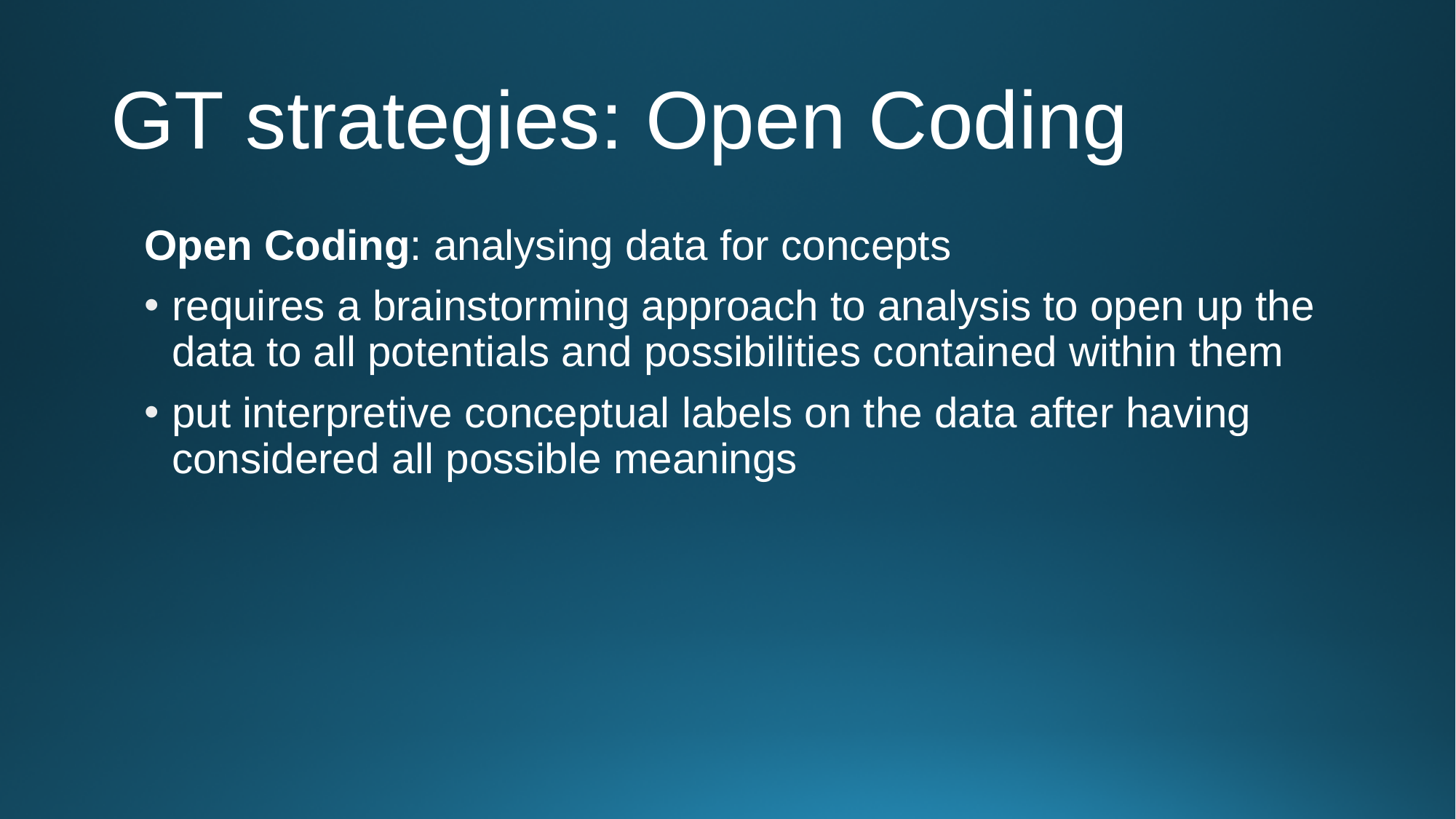

# GT strategies: Open Coding
Open Coding: analysing data for concepts
requires a brainstorming approach to analysis to open up the data to all potentials and possibilities contained within them
put interpretive conceptual labels on the data after having considered all possible meanings